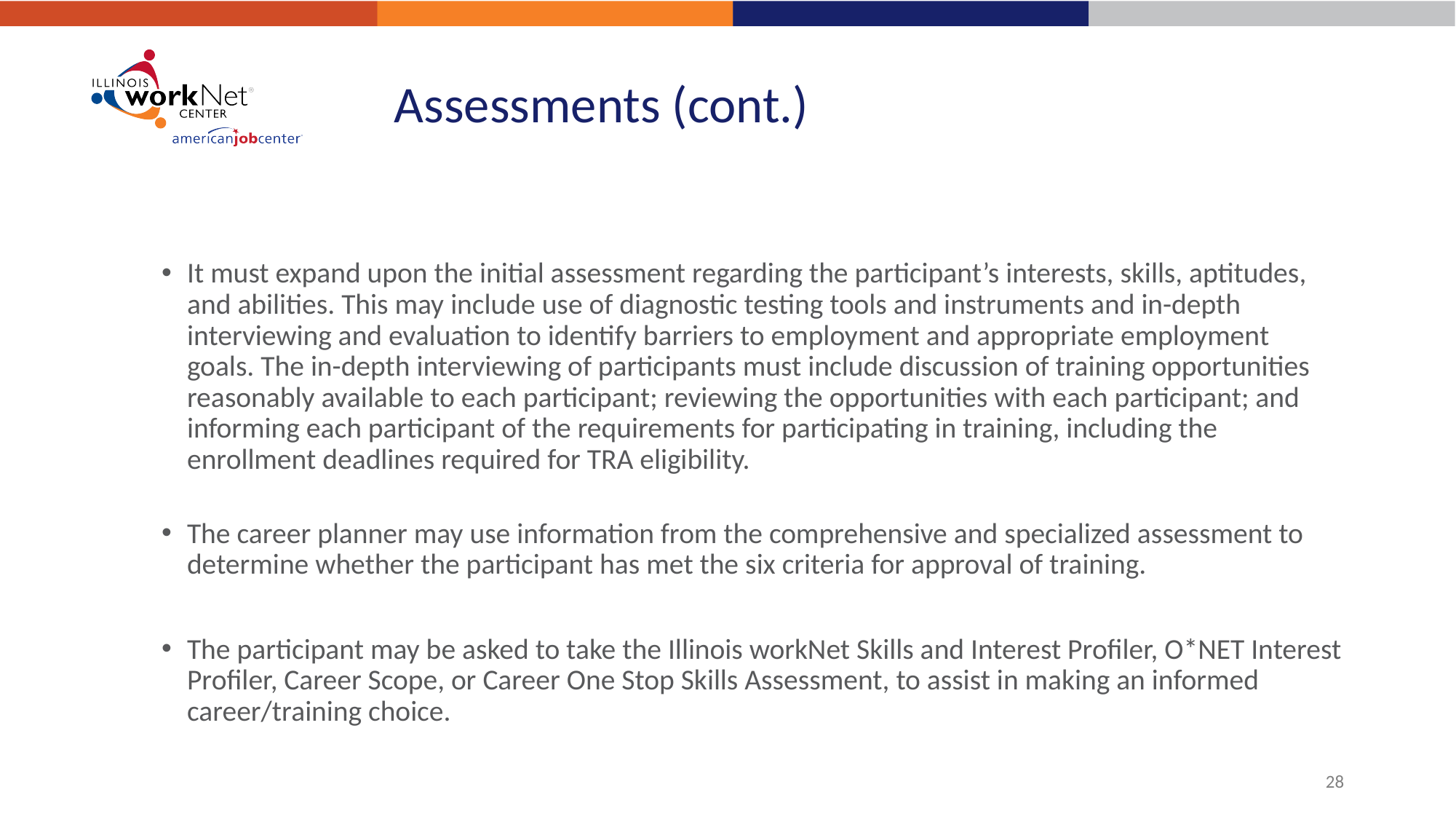

# Assessments (cont.)
It must expand upon the initial assessment regarding the participant’s interests, skills, aptitudes, and abilities. This may include use of diagnostic testing tools and instruments and in-depth interviewing and evaluation to identify barriers to employment and appropriate employment goals. The in-depth interviewing of participants must include discussion of training opportunities reasonably available to each participant; reviewing the opportunities with each participant; and informing each participant of the requirements for participating in training, including the enrollment deadlines required for TRA eligibility.

The career planner may use information from the comprehensive and specialized assessment to determine whether the participant has met the six criteria for approval of training.

The participant may be asked to take the Illinois workNet Skills and Interest Profiler, O*NET Interest Profiler, Career Scope, or Career One Stop Skills Assessment, to assist in making an informed career/training choice.

28